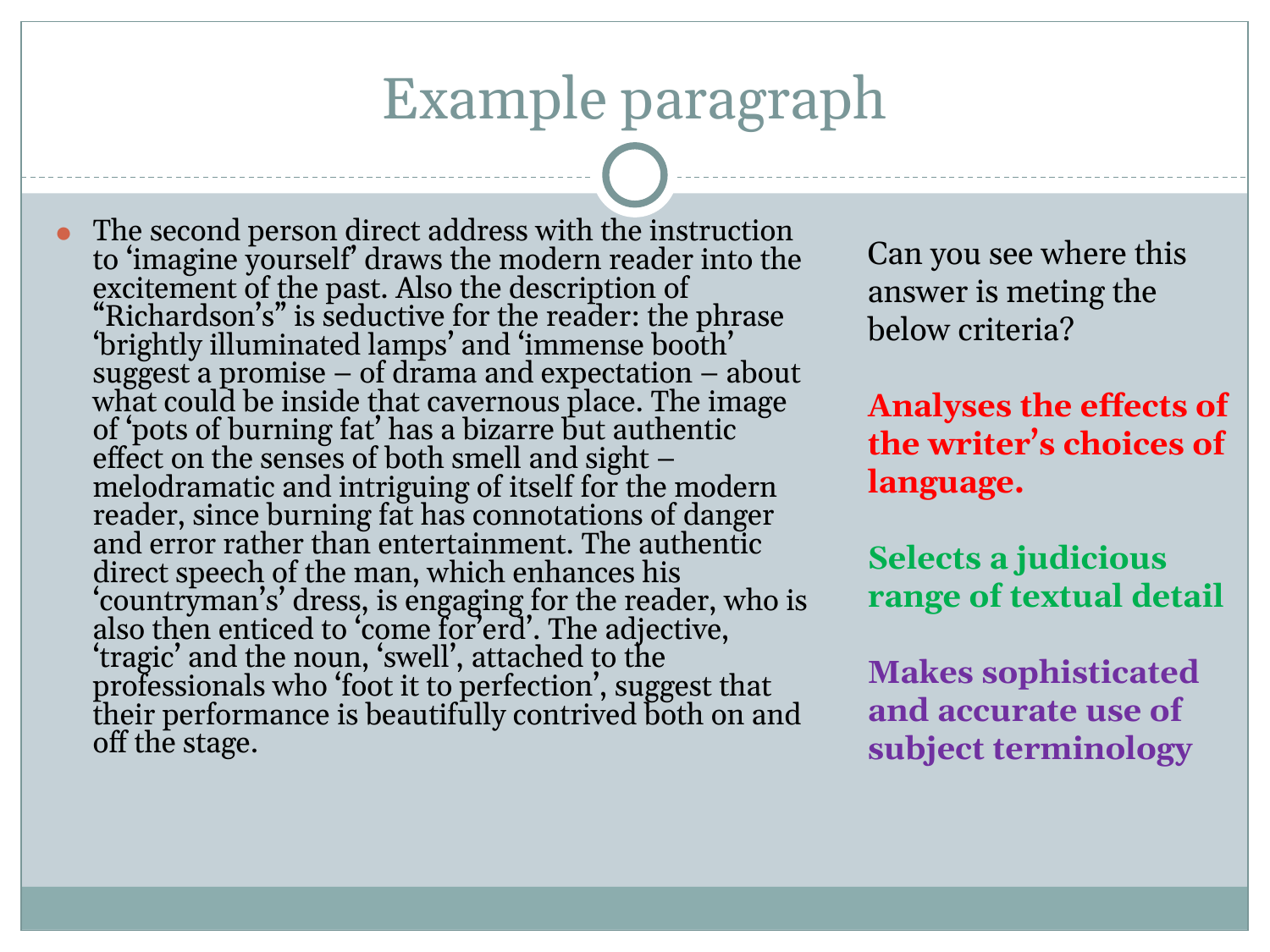

# Example paragraph
The second person direct address with the instruction to ‘imagine yourself’ draws the modern reader into the excitement of the past. Also the description of “Richardson’s” is seductive for the reader: the phrase ‘brightly illuminated lamps’ and ‘immense booth’ suggest a promise – of drama and expectation – about what could be inside that cavernous place. The image of ‘pots of burning fat’ has a bizarre but authentic effect on the senses of both smell and sight – melodramatic and intriguing of itself for the modern reader, since burning fat has connotations of danger and error rather than entertainment. The authentic direct speech of the man, which enhances his ‘countryman’s’ dress, is engaging for the reader, who is also then enticed to ‘come for’erd’. The adjective, ‘tragic’ and the noun, ‘swell’, attached to the professionals who ‘foot it to perfection’, suggest that their performance is beautifully contrived both on and off the stage.

Can you see where this answer is meting the below criteria?

Analyses the effects of the writer’s choices of language.

Selects a judicious range of textual detail

Makes sophisticated and accurate use of subject terminology